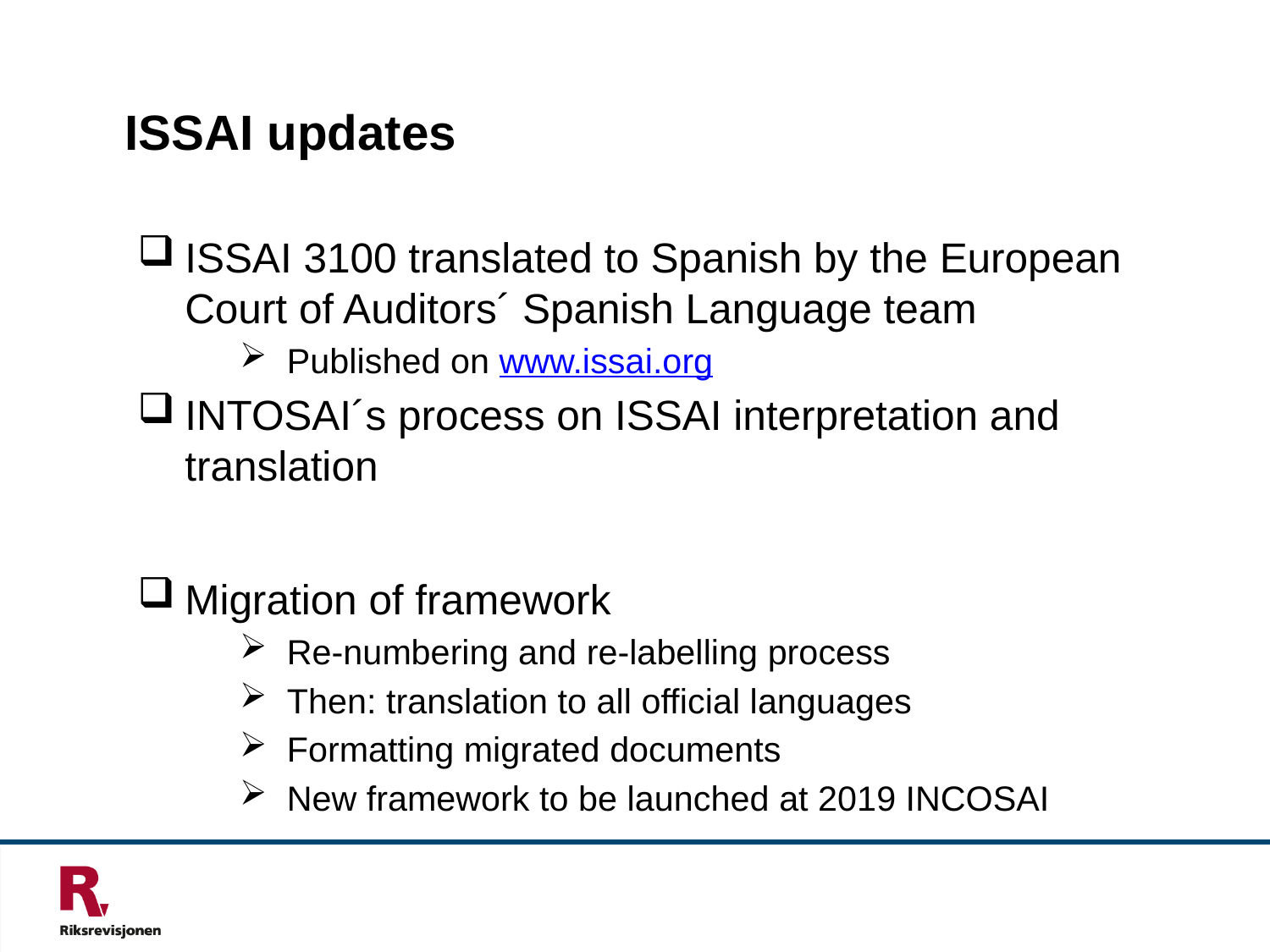

# ISSAI updates
ISSAI 3100 translated to Spanish by the European Court of Auditors´ Spanish Language team
Published on www.issai.org
INTOSAI´s process on ISSAI interpretation and translation

Migration of framework
Re-numbering and re-labelling process
Then: translation to all official languages
Formatting migrated documents
New framework to be launched at 2019 INCOSAI